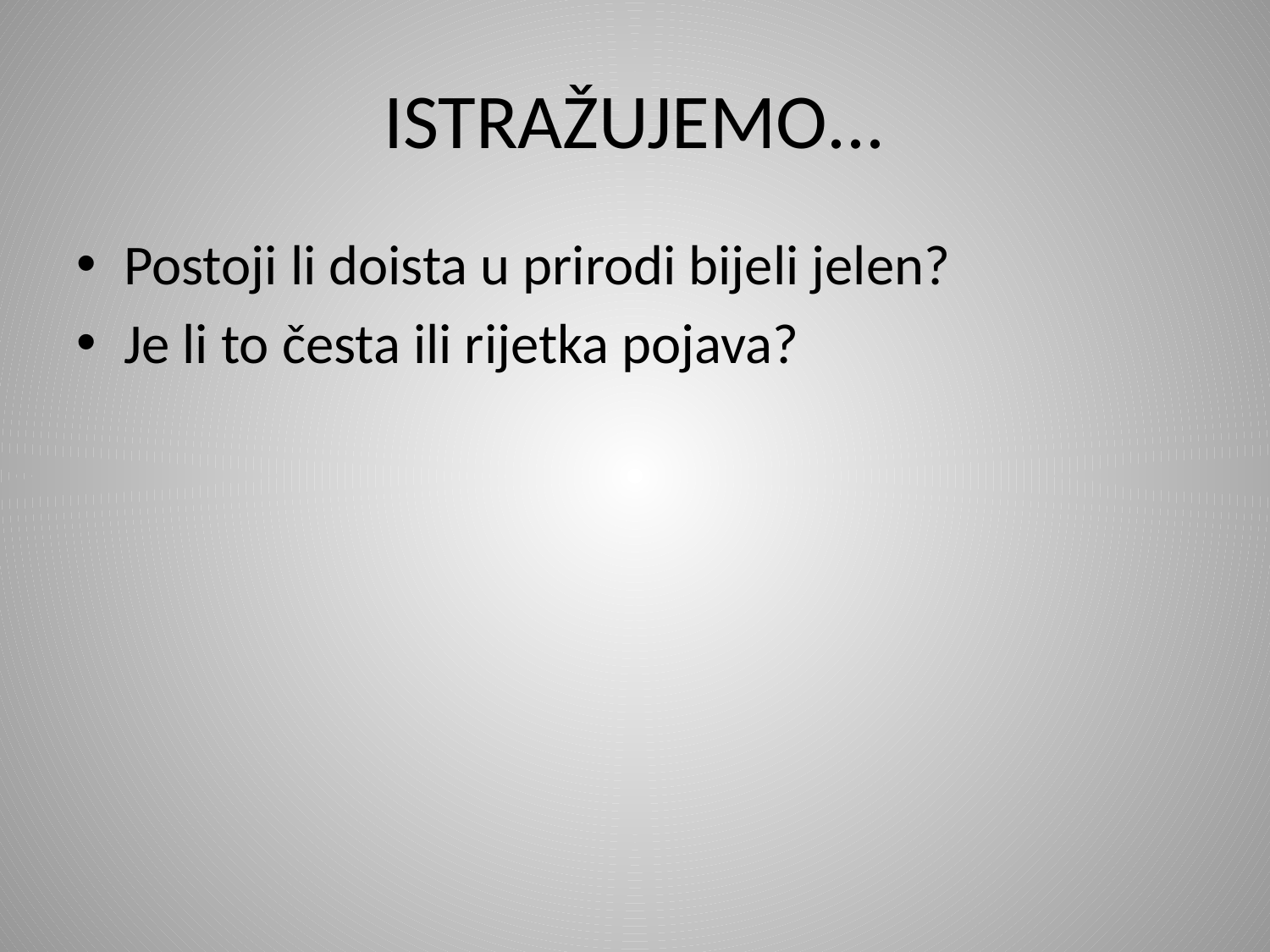

# ISTRAŽUJEMO...
Postoji li doista u prirodi bijeli jelen?
Je li to česta ili rijetka pojava?